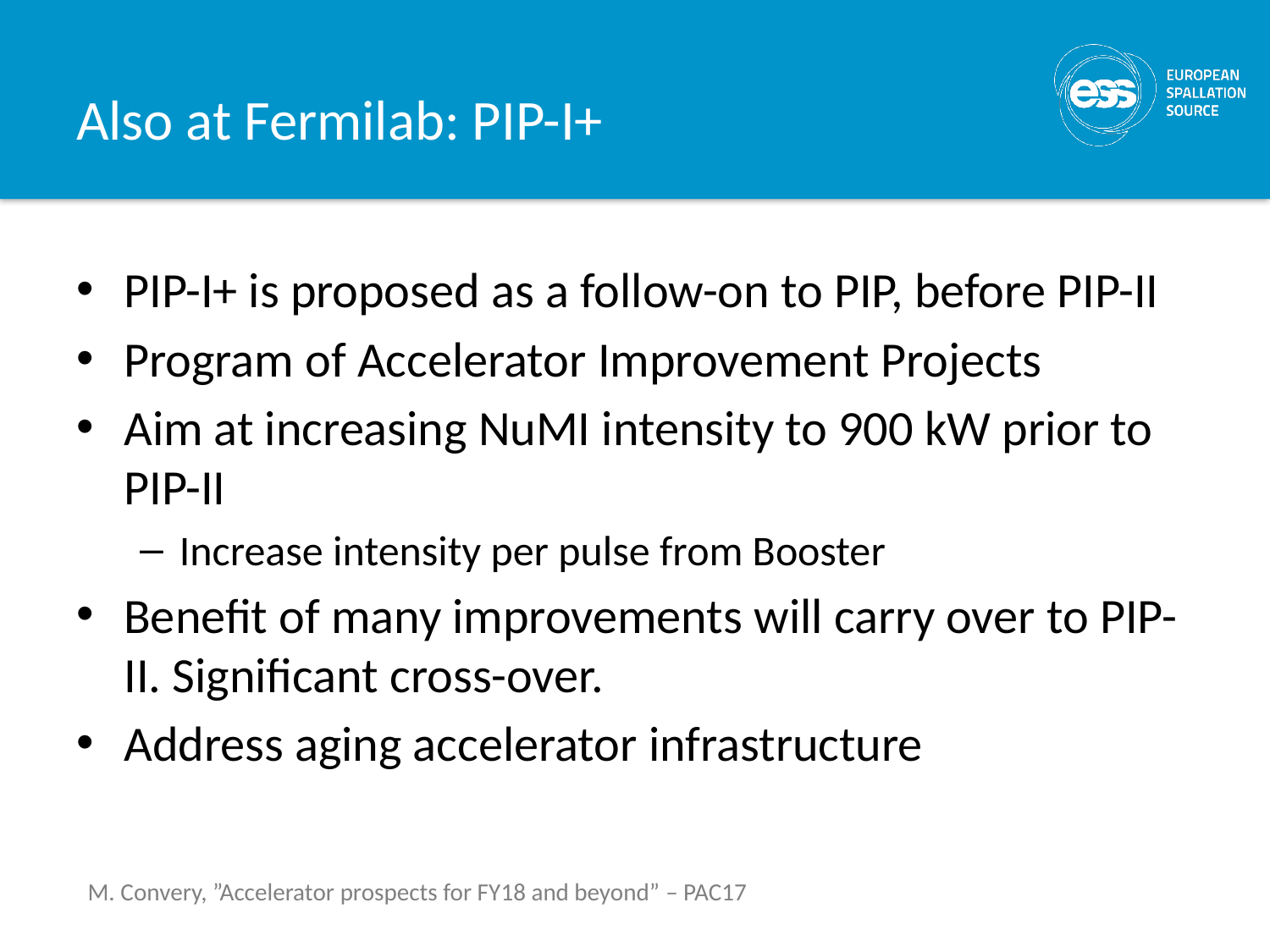

# Also at Fermilab: PIP-I+
PIP-I+ is proposed as a follow-on to PIP, before PIP-II
Program of Accelerator Improvement Projects
Aim at increasing NuMI intensity to 900 kW prior to PIP-II
Increase intensity per pulse from Booster
Benefit of many improvements will carry over to PIP-II. Significant cross-over.
Address aging accelerator infrastructure
M. Convery, ”Accelerator prospects for FY18 and beyond” – PAC17